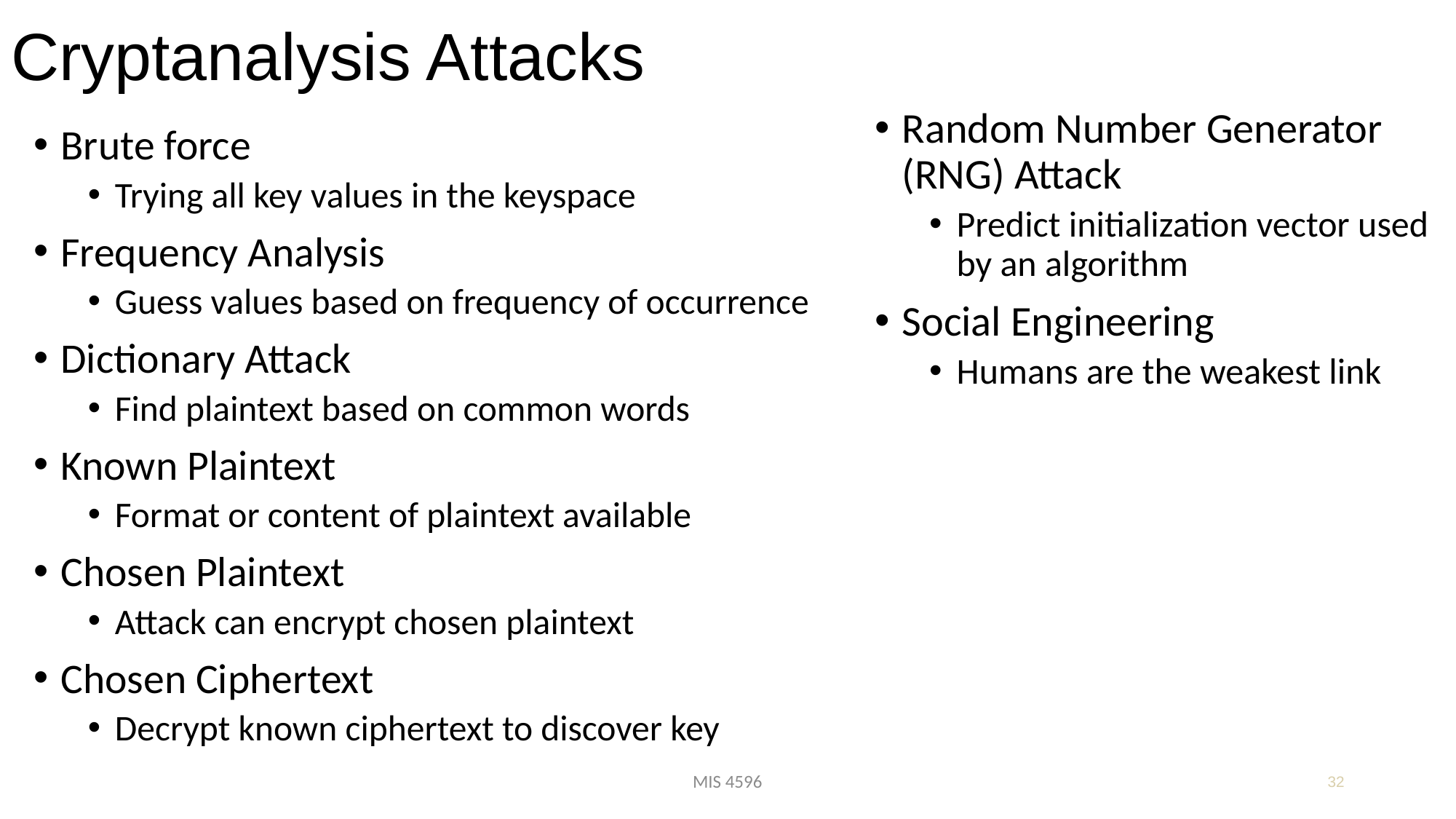

# Cryptanalysis Attacks
Random Number Generator (RNG) Attack
Predict initialization vector used by an algorithm
Social Engineering
Humans are the weakest link

Brute force
Trying all key values in the keyspace
Frequency Analysis
Guess values based on frequency of occurrence
Dictionary Attack
Find plaintext based on common words
Known Plaintext
Format or content of plaintext available
Chosen Plaintext
Attack can encrypt chosen plaintext
Chosen Ciphertext
Decrypt known ciphertext to discover key

32
MIS 4596